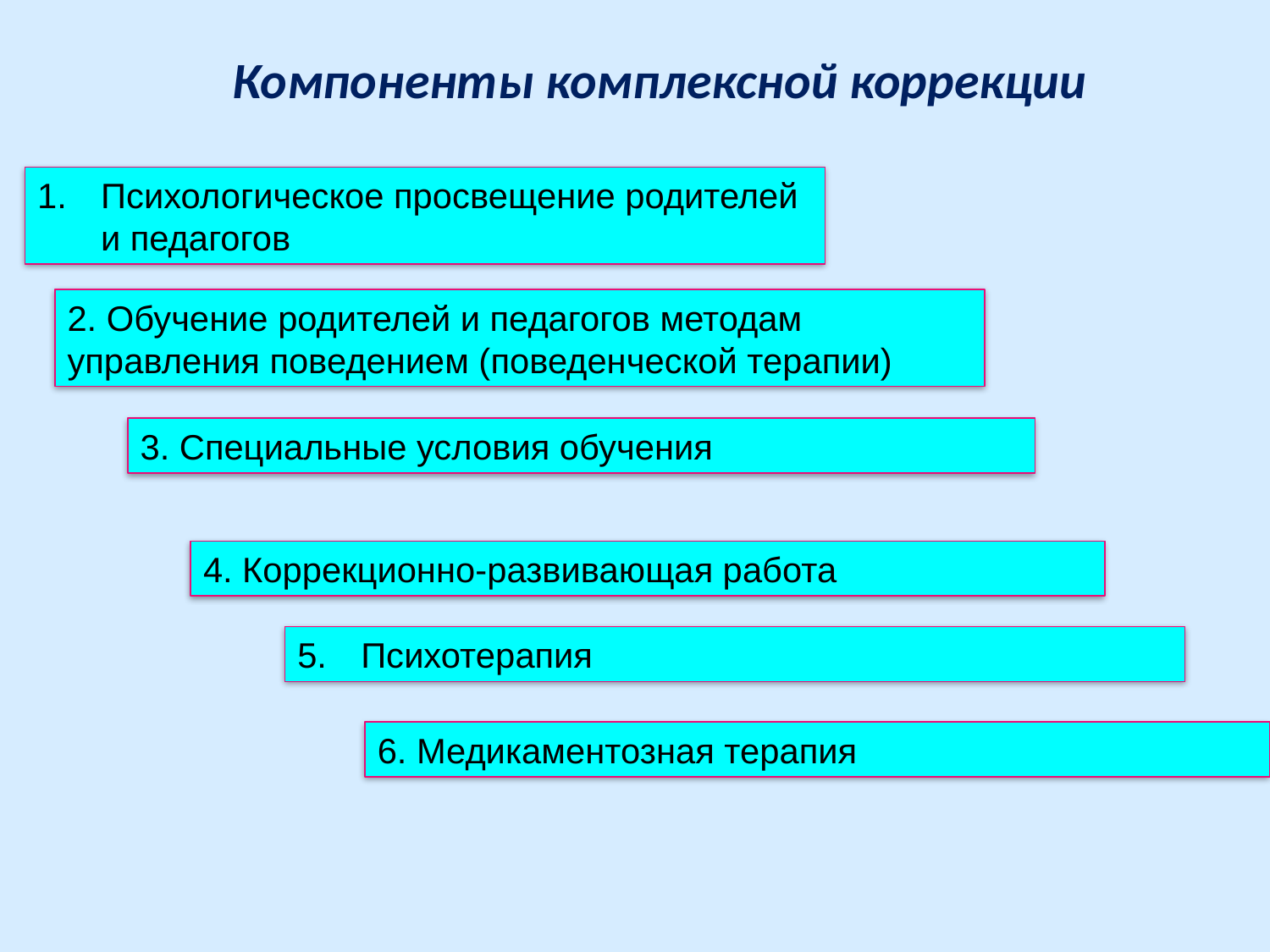

Компоненты комплексной коррекции
Психологическое просвещение родителей и педагогов
2. Обучение родителей и педагогов методам управления поведением (поведенческой терапии)
3. Специальные условия обучения
4. Коррекционно-развивающая работа
Психотерапия
6. Медикаментозная терапия